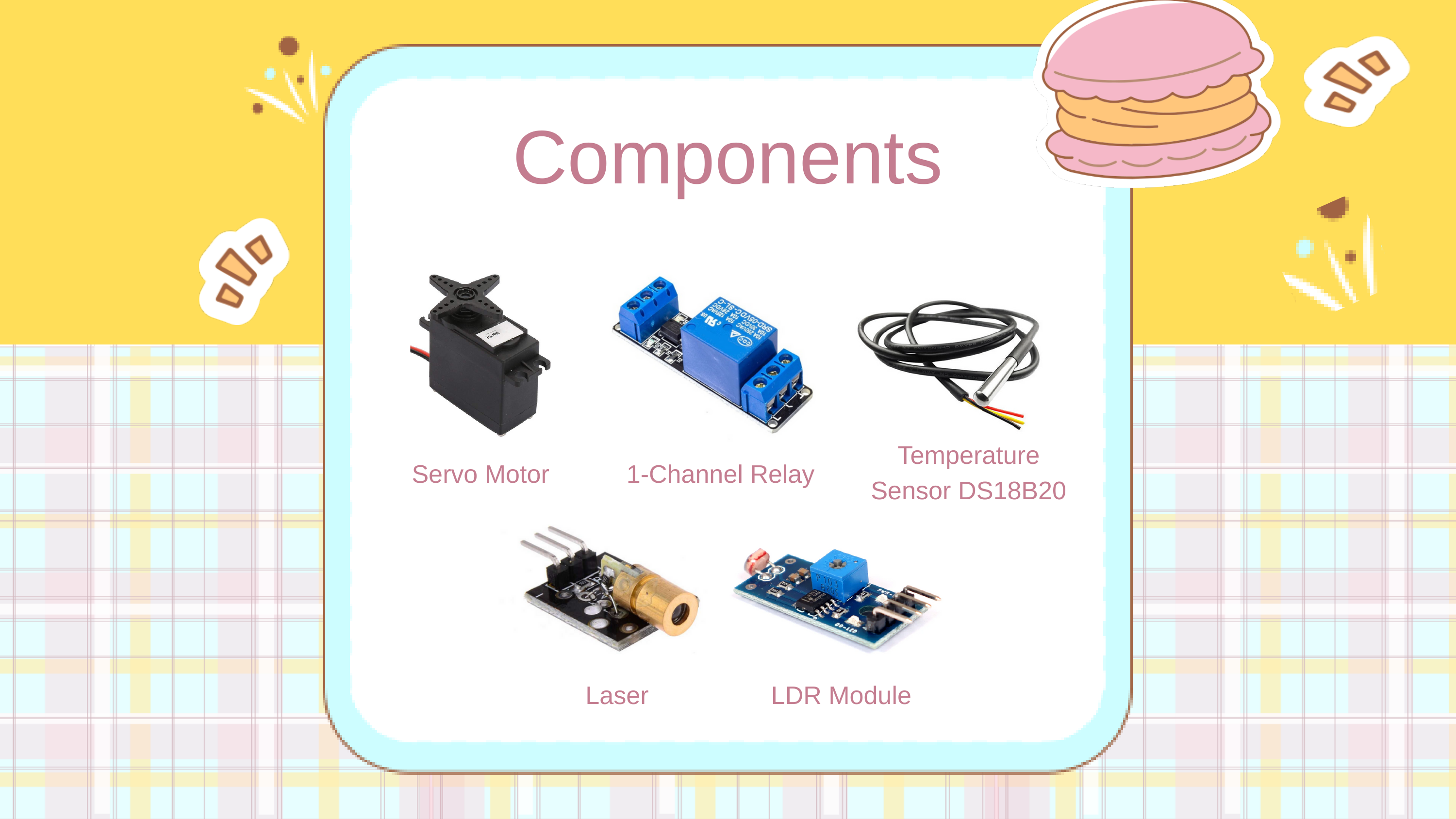

Components

Temperature
Sensor DS18B20
Servo Motor
1-Channel Relay

Laser
LDR Module